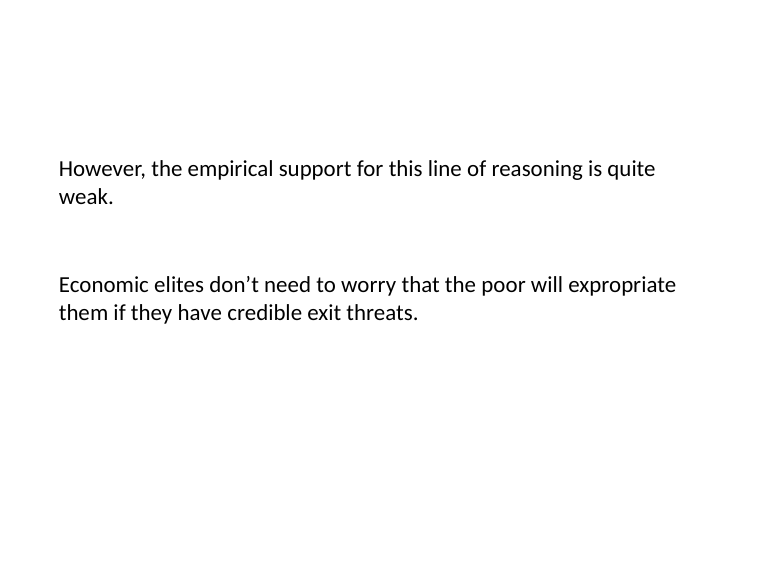

# However, the empirical support for this line of reasoning is quite weak.
Economic elites don’t need to worry that the poor will expropriate them if they have credible exit threats.